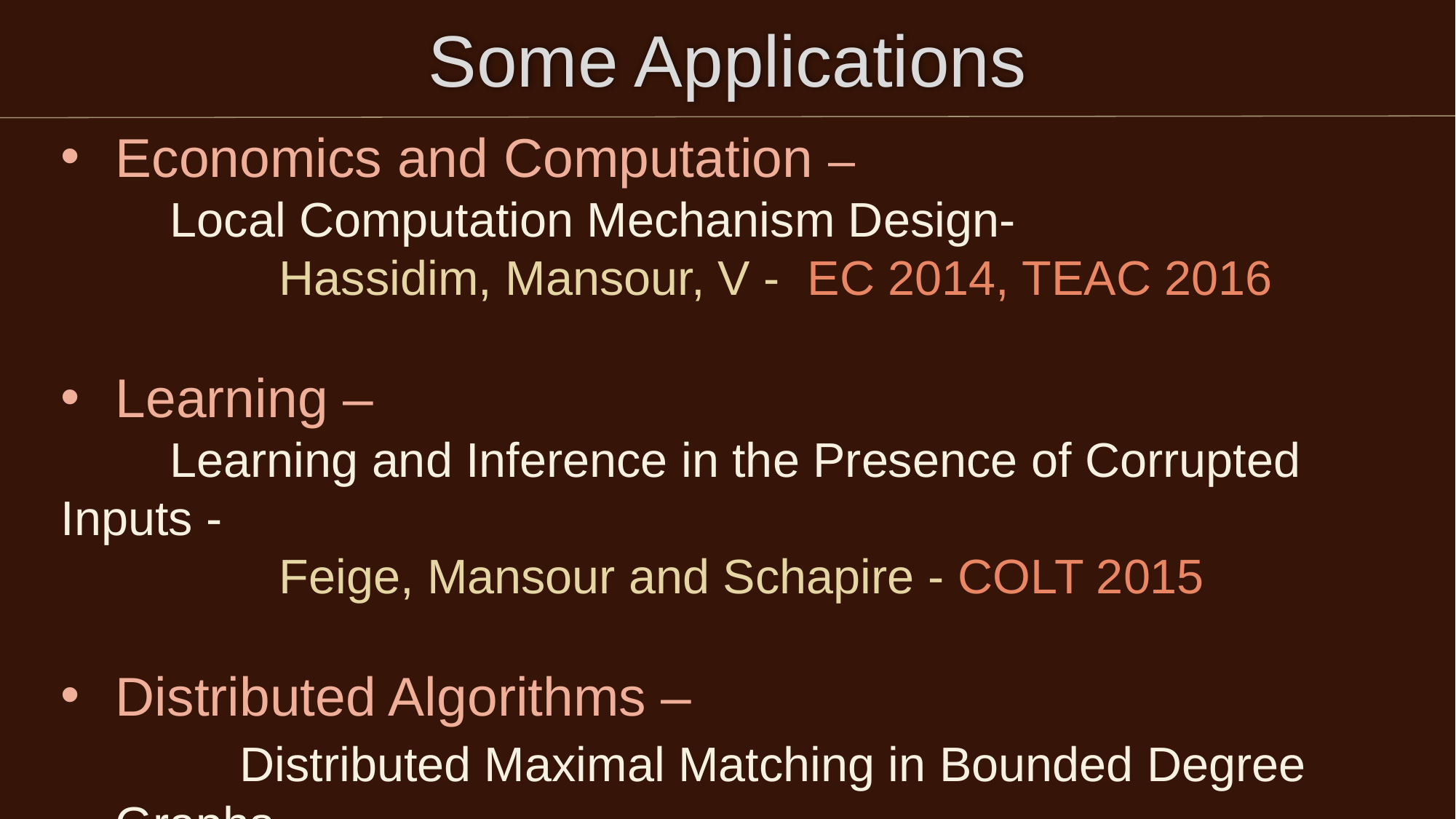

# Some Applications
Economics and Computation –
	Local Computation Mechanism Design-
		Hassidim, Mansour, V -  EC 2014, TEAC 2016

Learning –
	Learning and Inference in the Presence of Corrupted Inputs -
		Feige, Mansour and Schapire - COLT 2015

Distributed Algorithms –
	 Distributed Maximal Matching in Bounded Degree Graphs -
		 Even, Medina, Ron -  IDCDN 2015